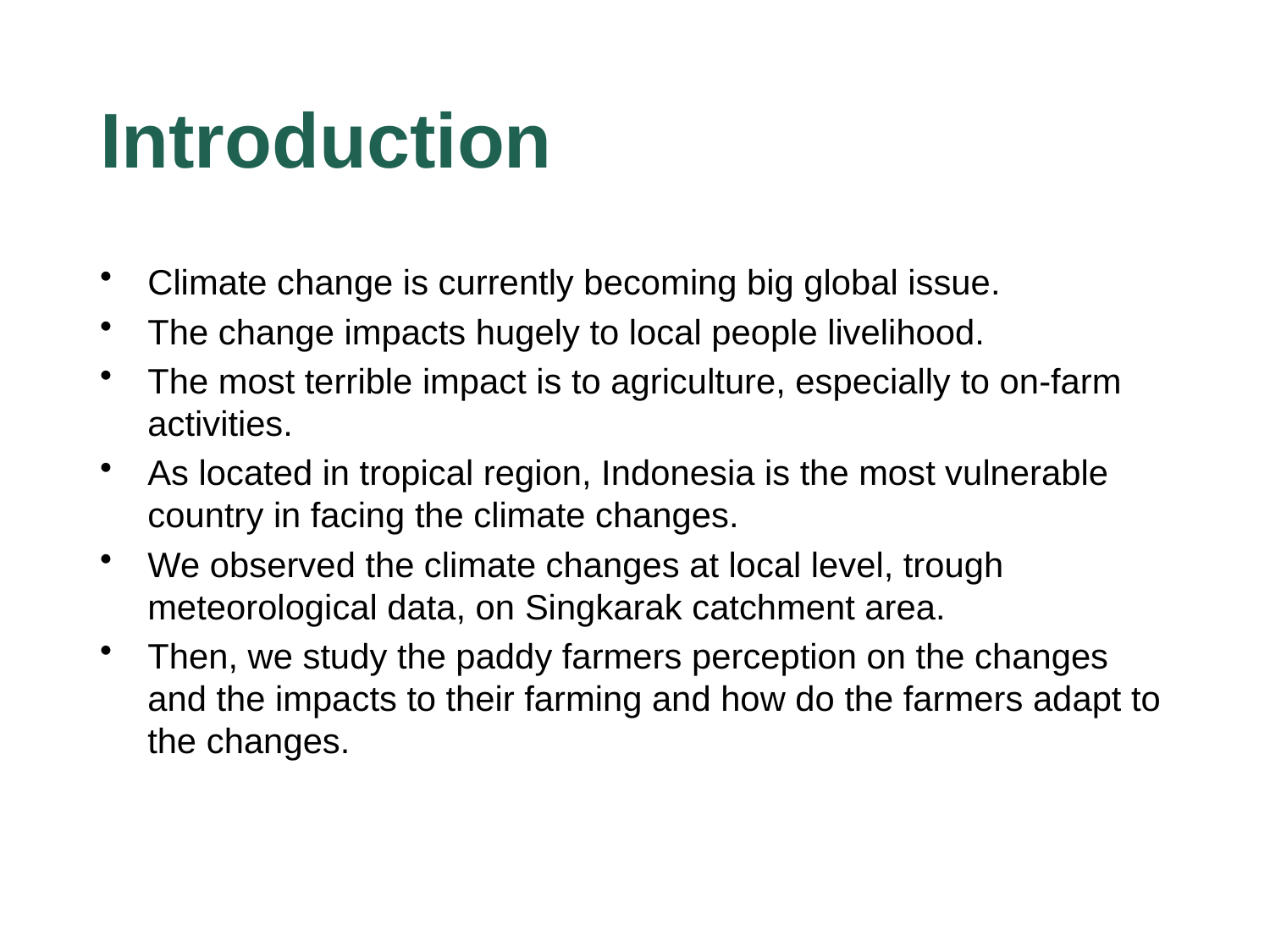

# Introduction
Climate change is currently becoming big global issue.
The change impacts hugely to local people livelihood.
The most terrible impact is to agriculture, especially to on-farm activities.
As located in tropical region, Indonesia is the most vulnerable country in facing the climate changes.
We observed the climate changes at local level, trough meteorological data, on Singkarak catchment area.
Then, we study the paddy farmers perception on the changes and the impacts to their farming and how do the farmers adapt to the changes.